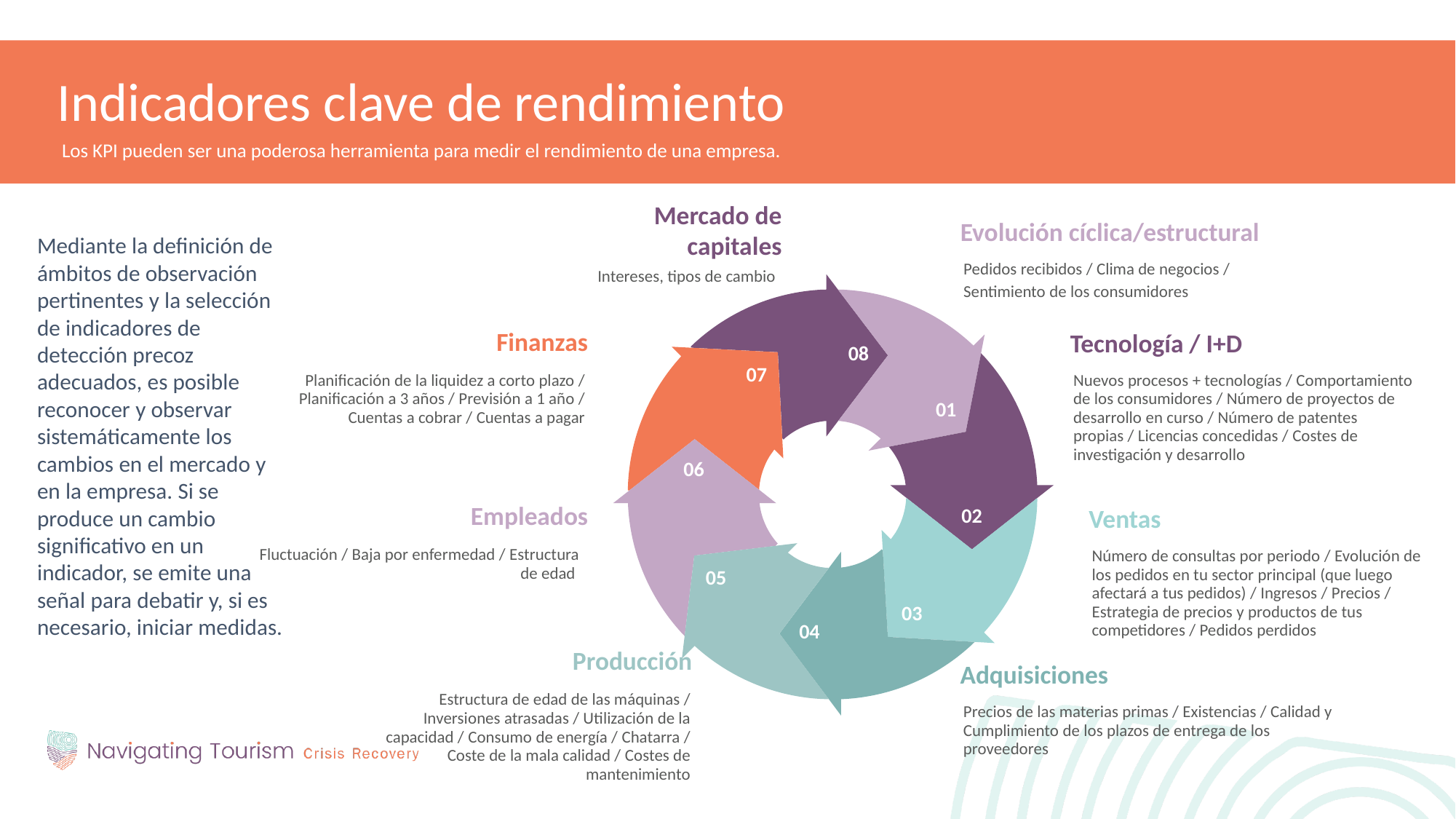

Indicadores clave de rendimiento
Los KPI pueden ser una poderosa herramienta para medir el rendimiento de una empresa.
Mercado de capitales
Evolución cíclica/estructural
Mediante la definición de ámbitos de observación pertinentes y la selección de indicadores de detección precoz adecuados, es posible reconocer y observar sistemáticamente los cambios en el mercado y en la empresa. Si se produce un cambio significativo en un indicador, se emite una señal para debatir y, si es necesario, iniciar medidas.
Pedidos recibidos / Clima de negocios /
Sentimiento de los consumidores

Intereses, tipos de cambio

Finanzas
Tecnología / I+D
08

07

Planificación de la liquidez a corto plazo / Planificación a 3 años / Previsión a 1 año / Cuentas a cobrar / Cuentas a pagar
Nuevos procesos + tecnologías / Comportamiento de los consumidores / Número de proyectos de desarrollo en curso / Número de patentes propias / Licencias concedidas / Costes de investigación y desarrollo
01
06

Empleados
Ventas
02

Fluctuación / Baja por enfermedad / Estructura de edad
Número de consultas por periodo / Evolución de los pedidos en tu sector principal (que luego afectará a tus pedidos) / Ingresos / Precios / Estrategia de precios y productos de tus competidores / Pedidos perdidos

05
03
04
Producción
Adquisiciones
Estructura de edad de las máquinas / Inversiones atrasadas / Utilización de la capacidad / Consumo de energía / Chatarra / Coste de la mala calidad / Costes de mantenimiento
Precios de las materias primas / Existencias / Calidad y Cumplimiento de los plazos de entrega de los proveedores